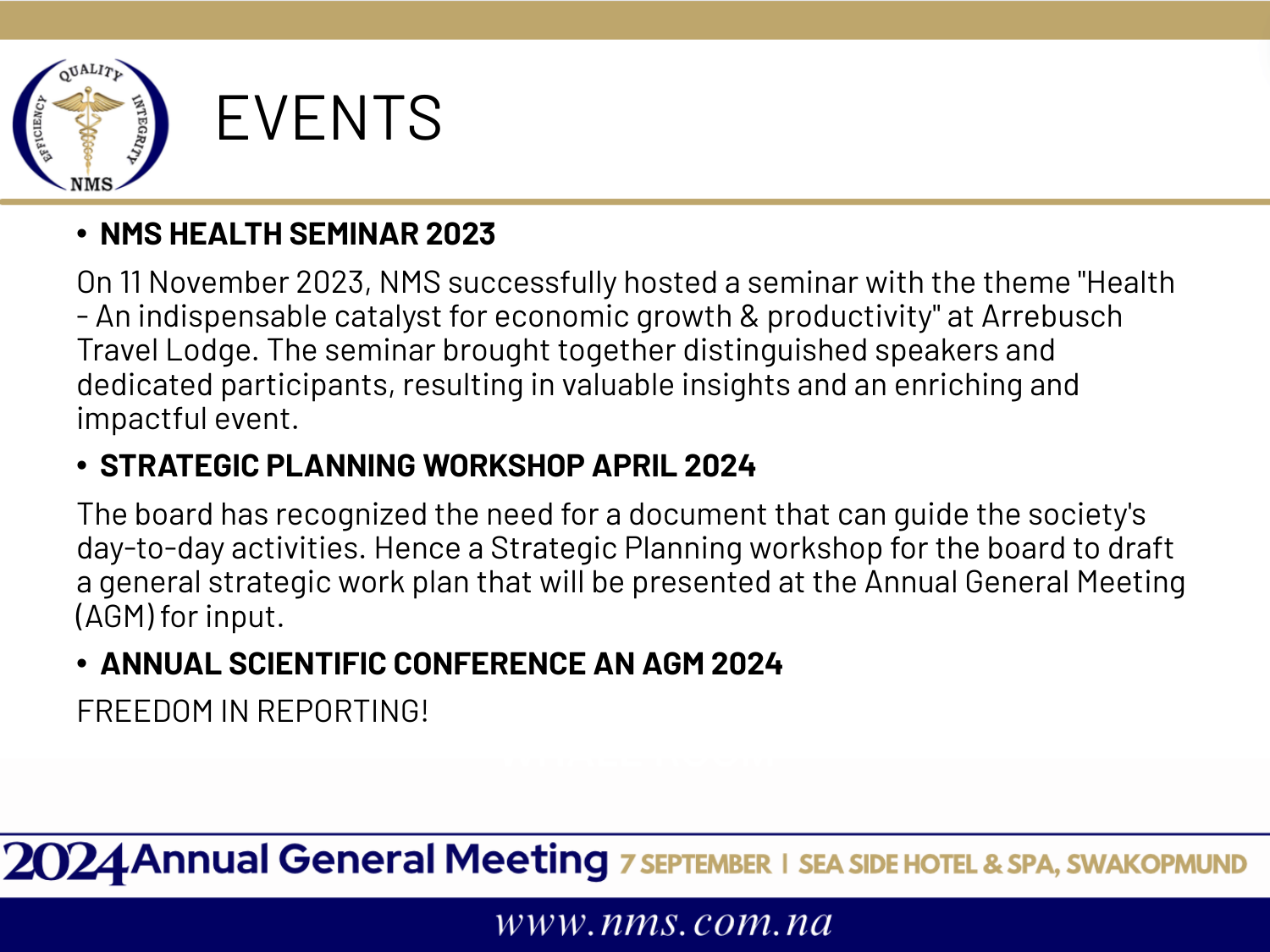

# EVENTS
NMS HEALTH SEMINAR 2023
On 11 November 2023, NMS successfully hosted a seminar with the theme "Health - An indispensable catalyst for economic growth & productivity" at Arrebusch Travel Lodge. The seminar brought together distinguished speakers and dedicated participants, resulting in valuable insights and an enriching and impactful event.
STRATEGIC PLANNING WORKSHOP APRIL 2024
The board has recognized the need for a document that can guide the society's day-to-day activities. Hence a Strategic Planning workshop for the board to draft a general strategic work plan that will be presented at the Annual General Meeting (AGM) for input.
ANNUAL SCIENTIFIC CONFERENCE AN AGM 2024
FREEDOM IN REPORTING!